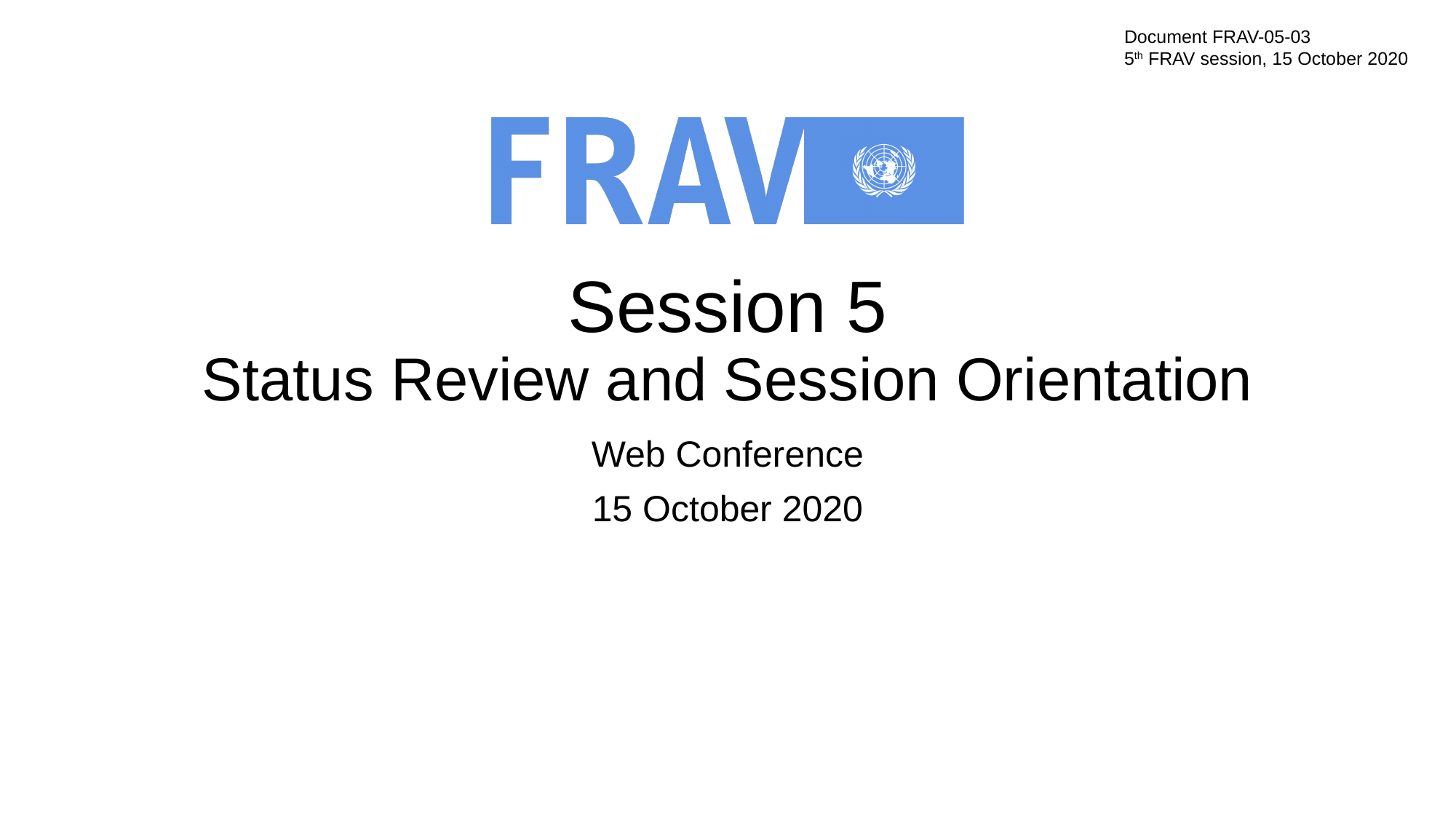

Document FRAV-05-03
5th FRAV session, 15 October 2020
# Session 5 Status Review and Session Orientation
Web Conference
15 October 2020